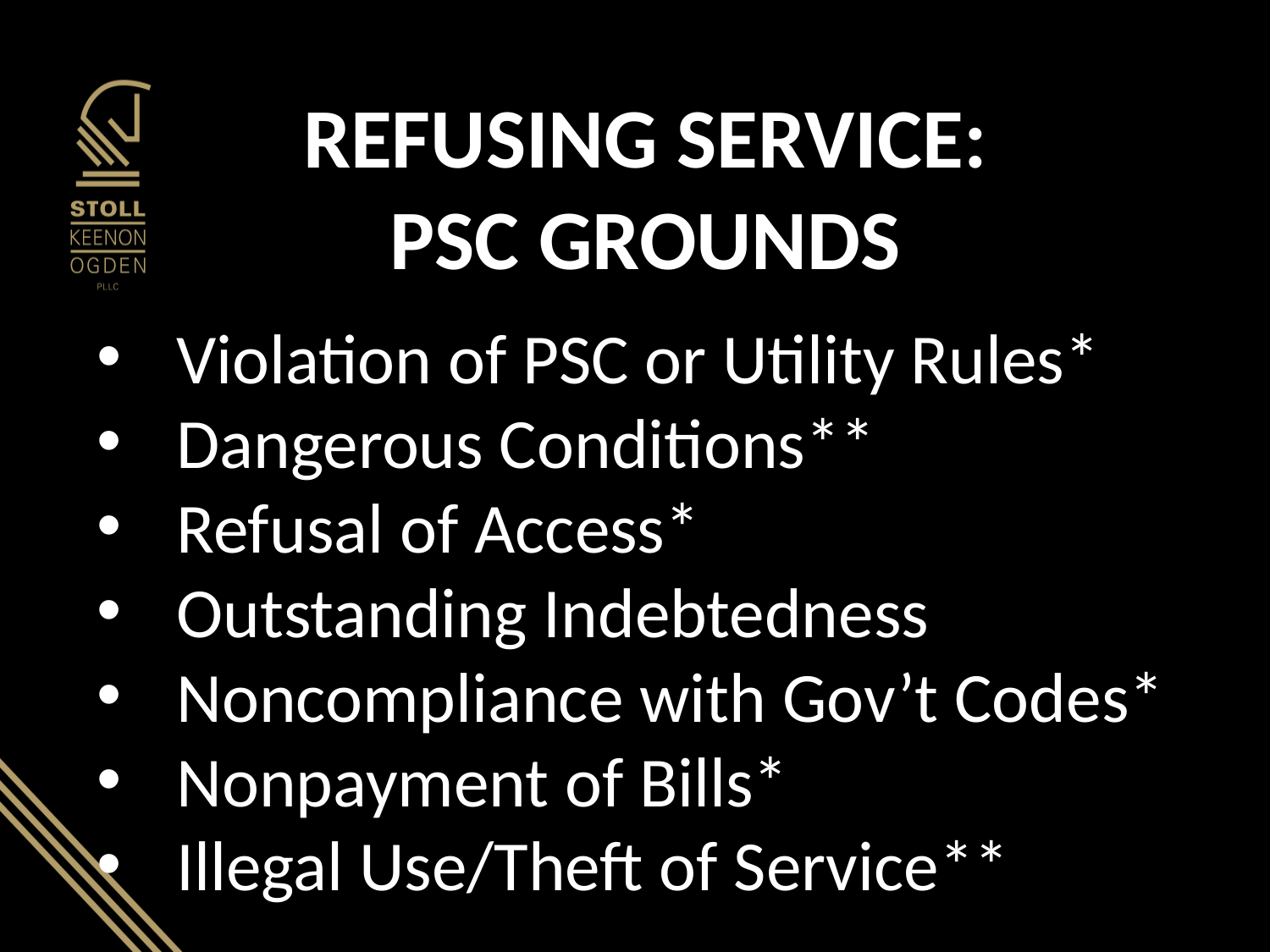

# REFUSING SERVICE: PSC GROUNDS

Violation of PSC or Utility Rules*
Dangerous Conditions**
Refusal of Access*
Outstanding Indebtedness
Noncompliance with Gov’t Codes*
Nonpayment of Bills*
Illegal Use/Theft of Service**